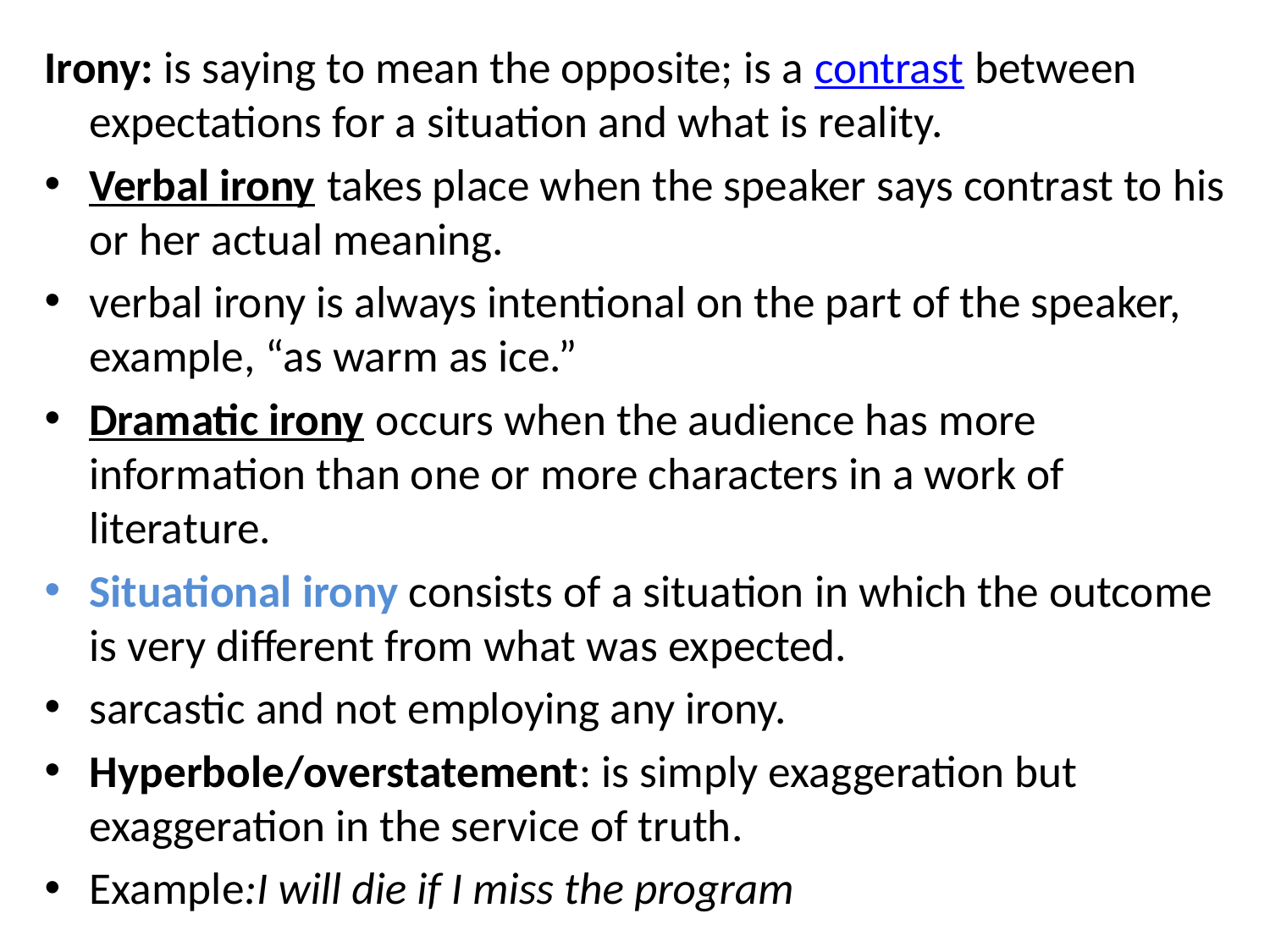

Irony: is saying to mean the opposite; is a contrast between expectations for a situation and what is reality.
Verbal irony takes place when the speaker says contrast to his or her actual meaning.
verbal irony is always intentional on the part of the speaker, example, “as warm as ice.”
Dramatic irony occurs when the audience has more information than one or more characters in a work of literature.
Situational irony consists of a situation in which the outcome is very different from what was expected.
sarcastic and not employing any irony.
Hyperbole/overstatement: is simply exaggeration but exaggeration in the service of truth.
Example:I will die if I miss the program